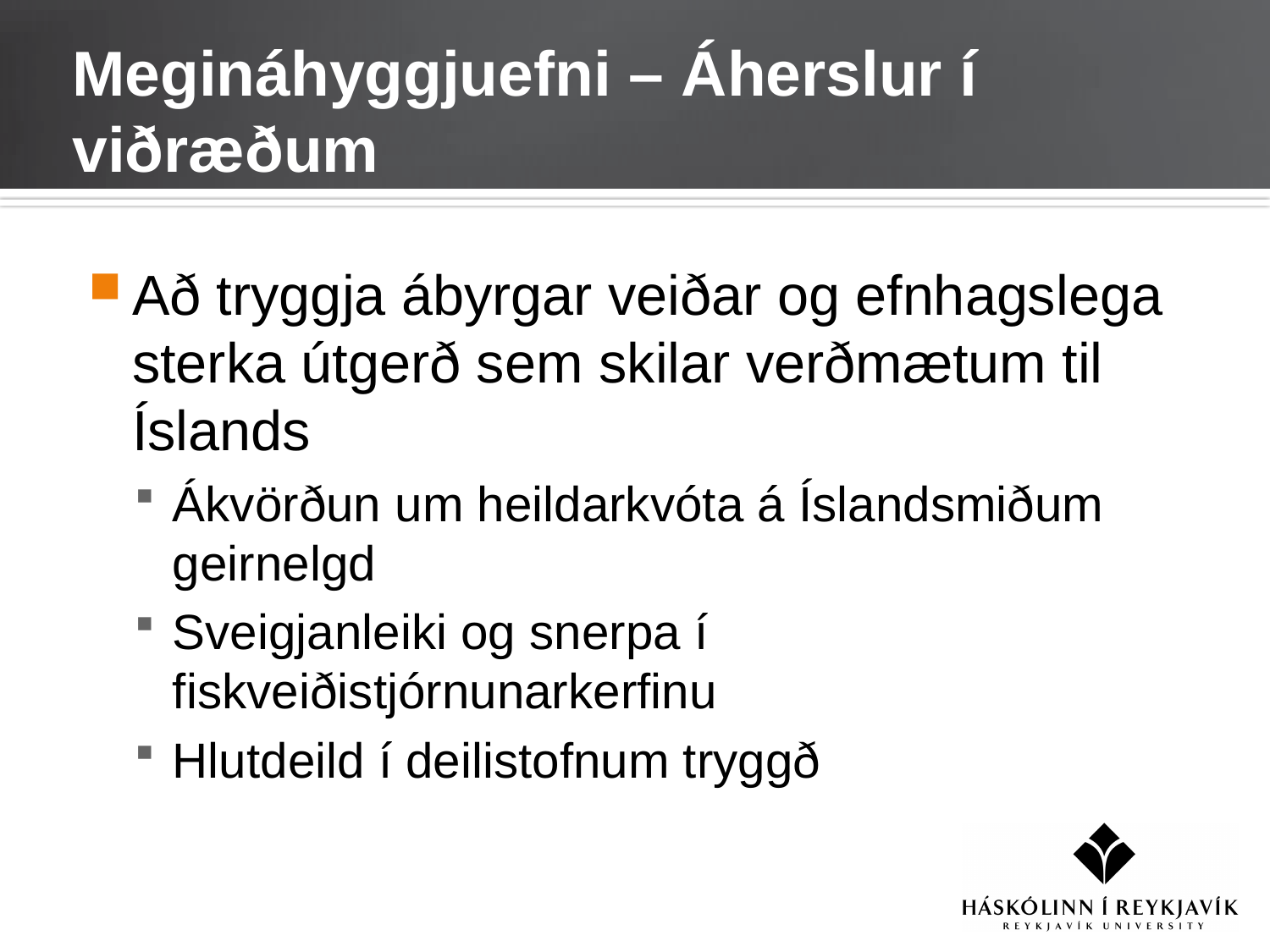

# Megináhyggjuefni – Áherslur í viðræðum
Að tryggja ábyrgar veiðar og efnhagslega sterka útgerð sem skilar verðmætum til Íslands
Ákvörðun um heildarkvóta á Íslandsmiðum geirnelgd
Sveigjanleiki og snerpa í fiskveiðistjórnunarkerfinu
Hlutdeild í deilistofnum tryggð